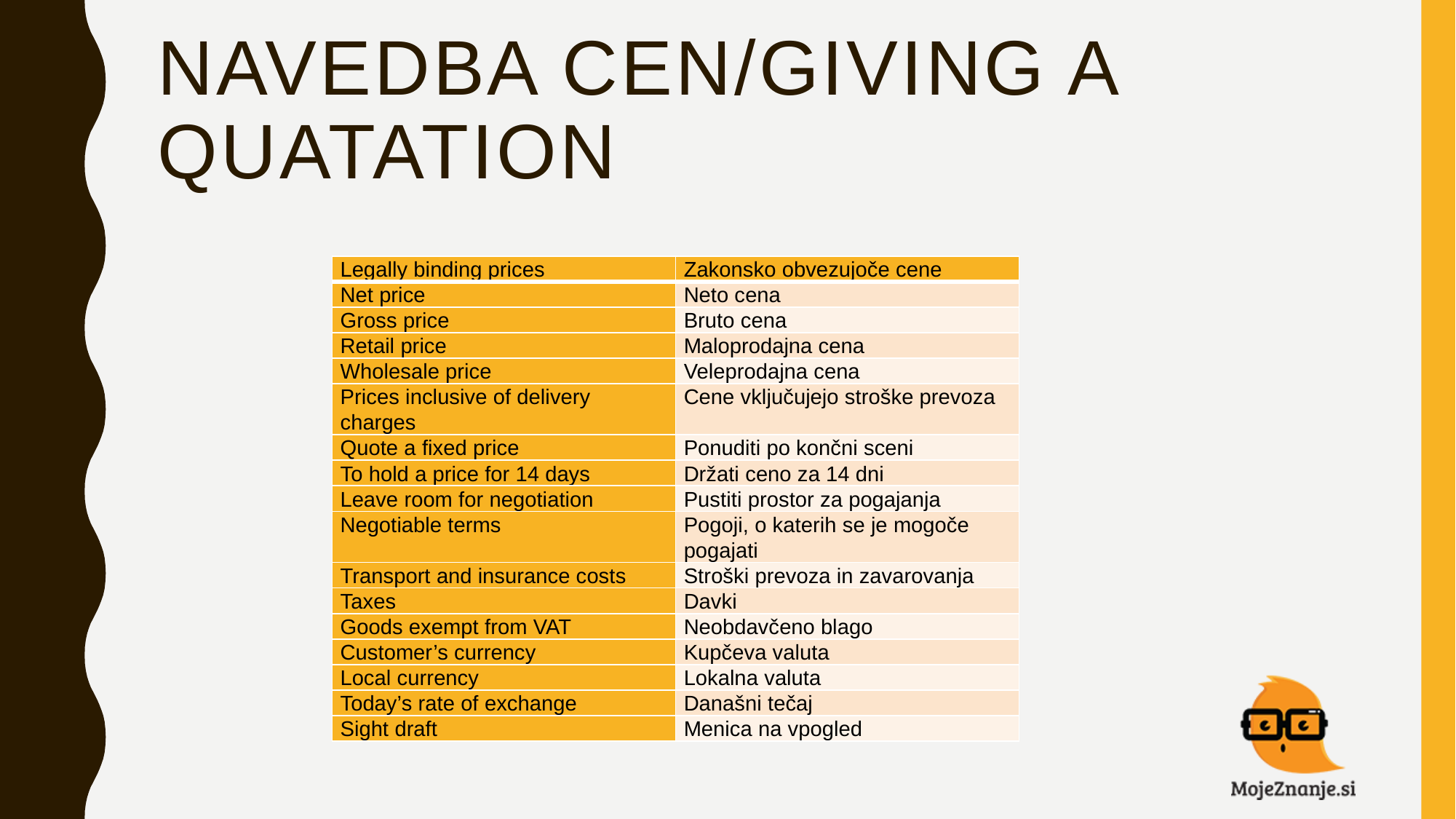

# NAVEDBA CEN/GIVING A QUATATION
| Legally binding prices | Zakonsko obvezujoče cene |
| --- | --- |
| Net price | Neto cena |
| Gross price | Bruto cena |
| Retail price | Maloprodajna cena |
| Wholesale price | Veleprodajna cena |
| Prices inclusive of delivery charges | Cene vključujejo stroške prevoza |
| Quote a fixed price | Ponuditi po končni sceni |
| To hold a price for 14 days | Držati ceno za 14 dni |
| Leave room for negotiation | Pustiti prostor za pogajanja |
| Negotiable terms | Pogoji, o katerih se je mogoče pogajati |
| Transport and insurance costs | Stroški prevoza in zavarovanja |
| Taxes | Davki |
| Goods exempt from VAT | Neobdavčeno blago |
| Customer’s currency | Kupčeva valuta |
| Local currency | Lokalna valuta |
| Today’s rate of exchange | Današni tečaj |
| Sight draft | Menica na vpogled |